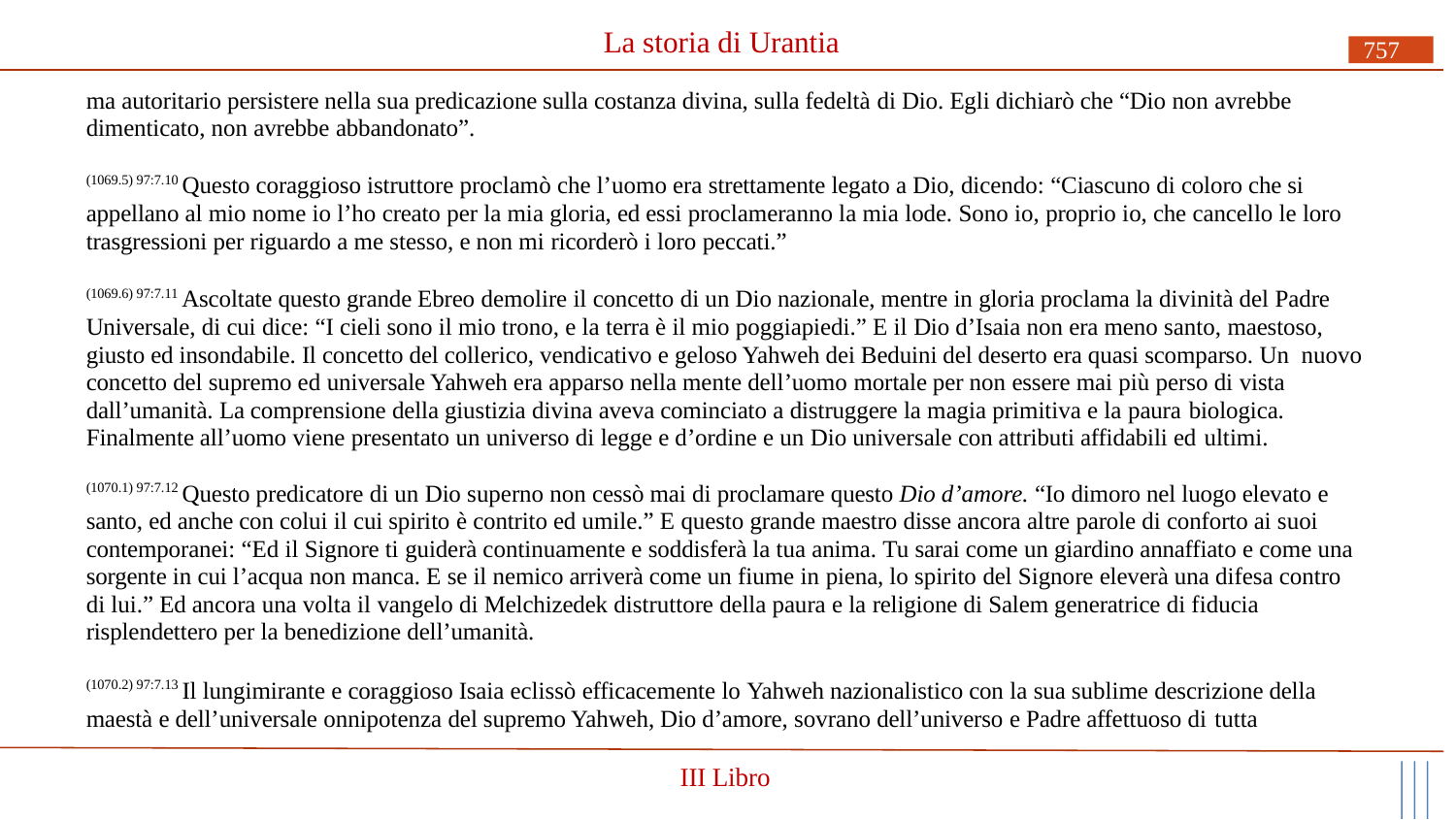

# La storia di Urantia
757

ma autoritario persistere nella sua predicazione sulla costanza divina, sulla fedeltà di Dio. Egli dichiarò che “Dio non avrebbe  dimenticato, non avrebbe abbandonato”.

(1069.5) 97:7.10 Questo coraggioso istruttore proclamò che l’uomo era strettamente legato a Dio, dicendo: “Ciascuno di coloro che si  appellano al mio nome io l’ho creato per la mia gloria, ed essi proclameranno la mia lode. Sono io, proprio io, che cancello le loro  trasgressioni per riguardo a me stesso, e non mi ricorderò i loro peccati.”

(1069.6) 97:7.11 Ascoltate questo grande Ebreo demolire il concetto di un Dio nazionale, mentre in gloria proclama la divinità del Padre  Universale, di cui dice: “I cieli sono il mio trono, e la terra è il mio poggiapiedi.” E il Dio d’Isaia non era meno santo, maestoso,  giusto ed insondabile. Il concetto del collerico, vendicativo e geloso Yahweh dei Beduini del deserto era quasi scomparso. Un  nuovo concetto del supremo ed universale Yahweh era apparso nella mente dell’uomo mortale per non essere mai più perso di vista  dall’umanità. La comprensione della giustizia divina aveva cominciato a distruggere la magia primitiva e la paura biologica.
Finalmente all’uomo viene presentato un universo di legge e d’ordine e un Dio universale con attributi affidabili ed ultimi.

(1070.1) 97:7.12 Questo predicatore di un Dio superno non cessò mai di proclamare questo Dio d’amore. “Io dimoro nel luogo elevato e  santo, ed anche con colui il cui spirito è contrito ed umile.” E questo grande maestro disse ancora altre parole di conforto ai suoi  contemporanei: “Ed il Signore ti guiderà continuamente e soddisferà la tua anima. Tu sarai come un giardino annaffiato e come una  sorgente in cui l’acqua non manca. E se il nemico arriverà come un fiume in piena, lo spirito del Signore eleverà una difesa contro  di lui.” Ed ancora una volta il vangelo di Melchizedek distruttore della paura e la religione di Salem generatrice di fiducia  risplendettero per la benedizione dell’umanità.

(1070.2) 97:7.13 Il lungimirante e coraggioso Isaia eclissò efficacemente lo Yahweh nazionalistico con la sua sublime descrizione della  maestà e dell’universale onnipotenza del supremo Yahweh, Dio d’amore, sovrano dell’universo e Padre affettuoso di tutta

III Libro